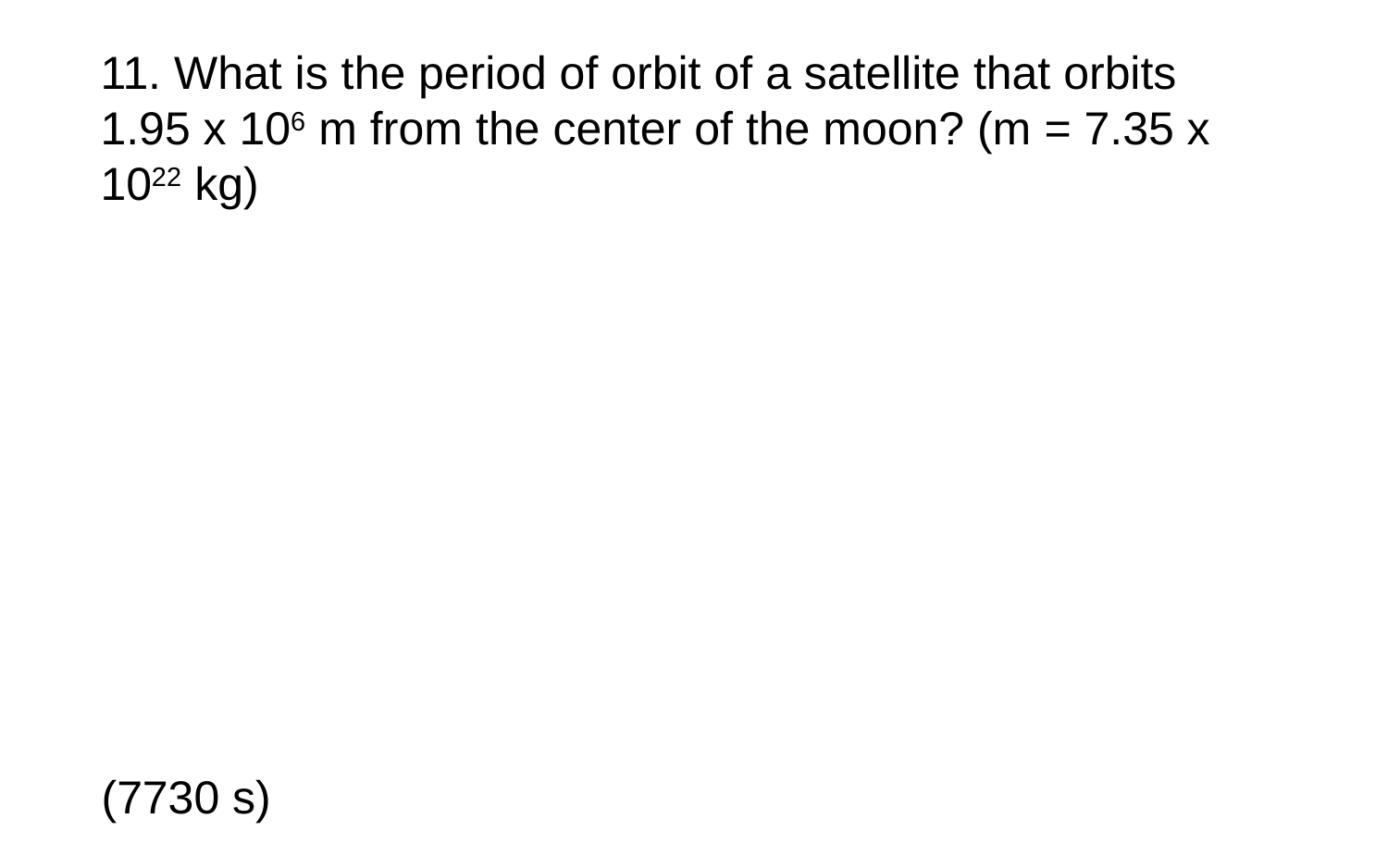

11. What is the period of orbit of a satellite that orbits 1.95 x 106 m from the center of the moon? (m = 7.35 x 1022 kg)

(7730 s)